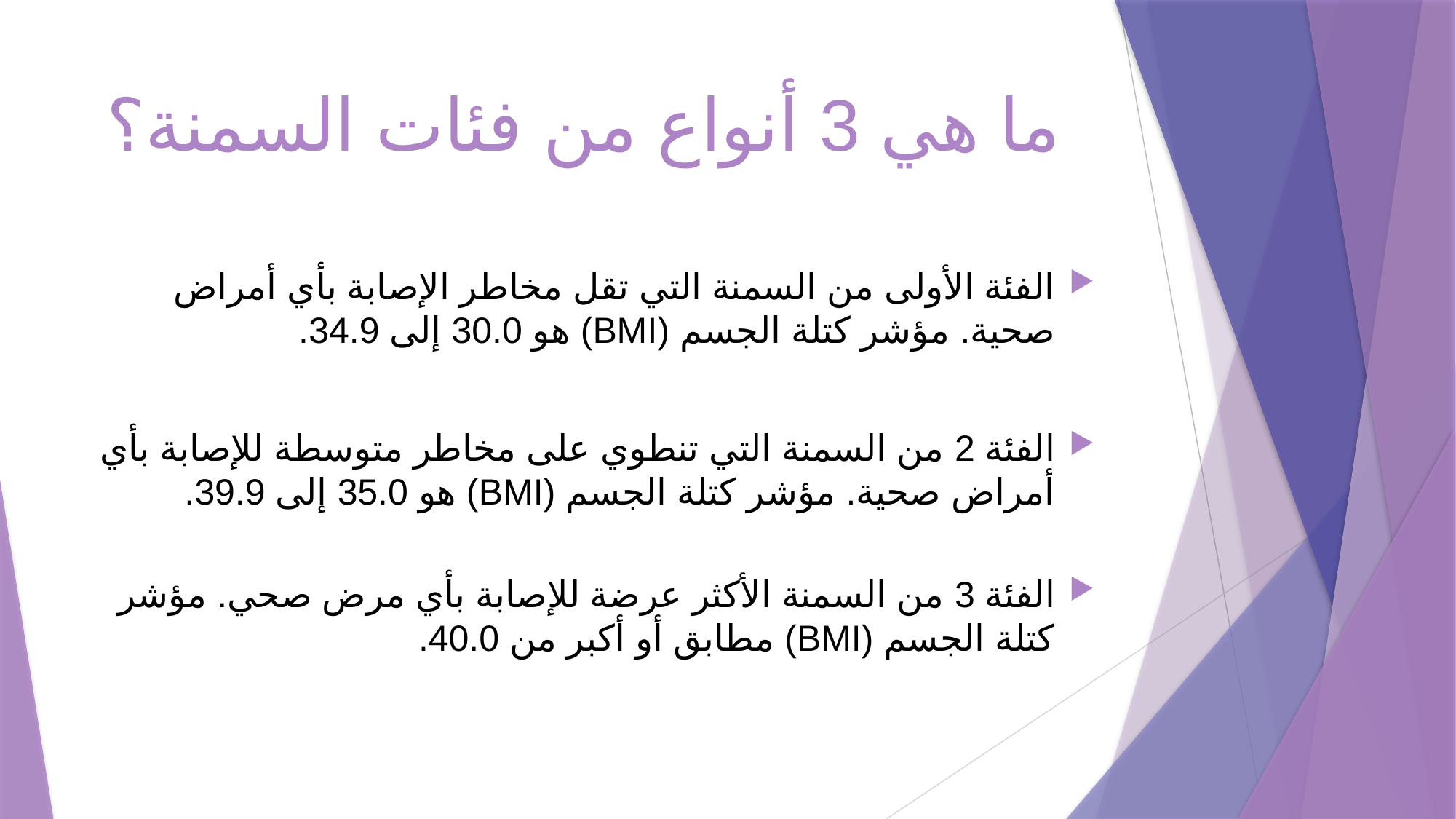

# ما هي 3 أنواع من فئات السمنة؟
الفئة الأولى من السمنة التي تقل مخاطر الإصابة بأي أمراض صحية. مؤشر كتلة الجسم (BMI) هو 30.0 إلى 34.9.

الفئة 2 من السمنة التي تنطوي على مخاطر متوسطة للإصابة بأي أمراض صحية. مؤشر كتلة الجسم (BMI) هو 35.0 إلى 39.9.
الفئة 3 من السمنة الأكثر عرضة للإصابة بأي مرض صحي. مؤشر كتلة الجسم (BMI) مطابق أو أكبر من 40.0.